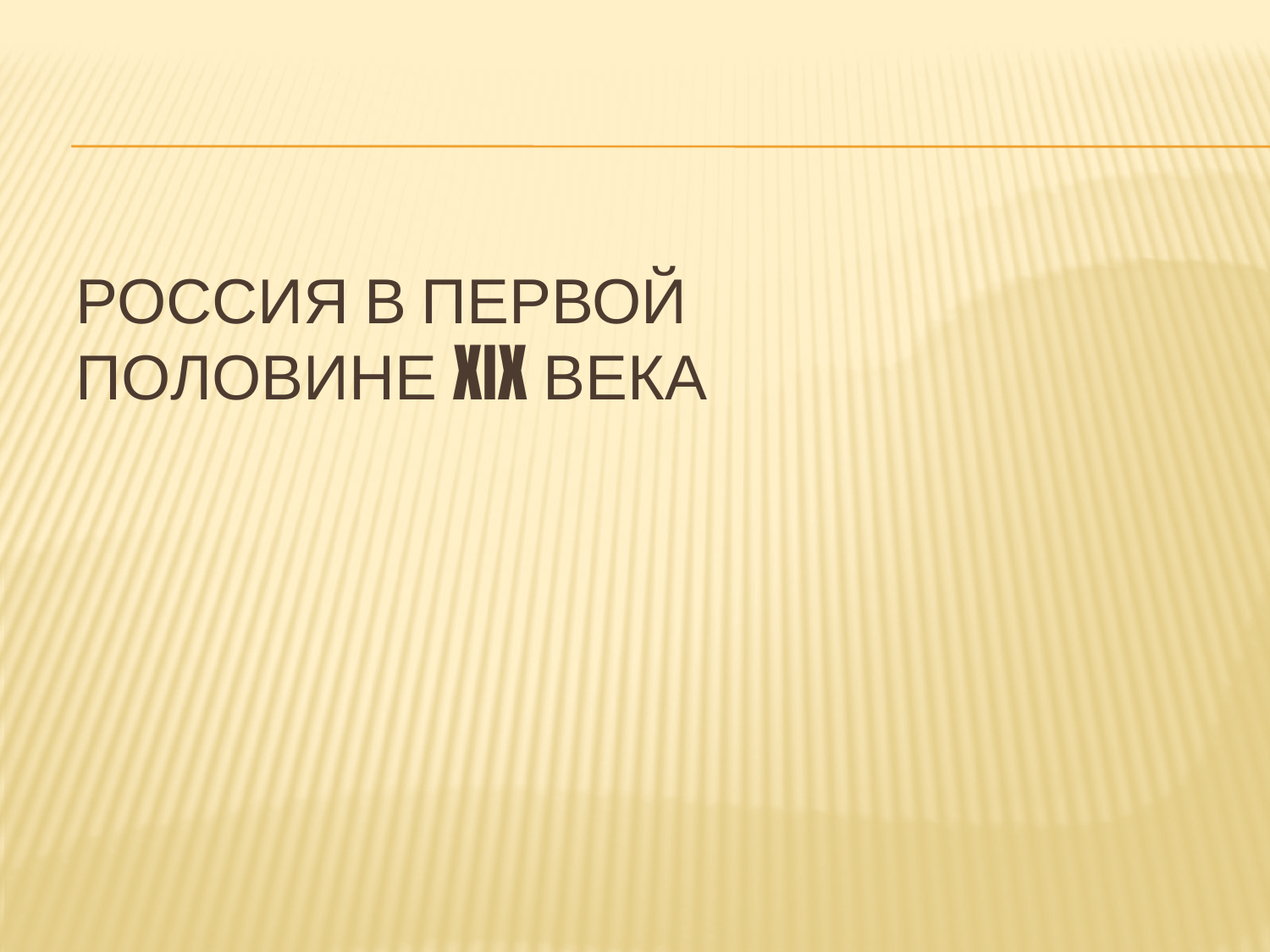

# РОССИЯ В ПЕРВОЙ ПОЛОВИНЕ XIX ВЕКА